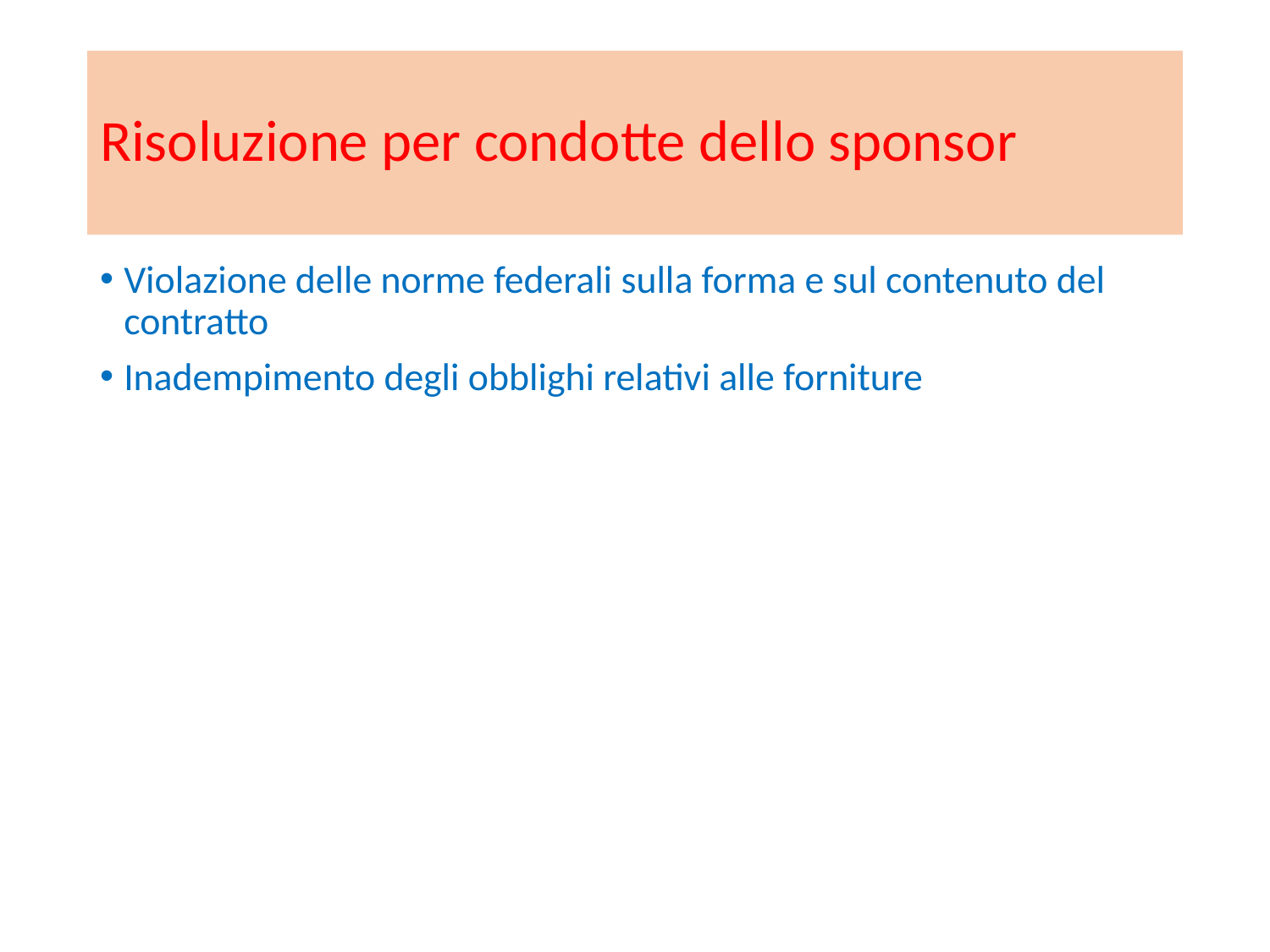

# Risoluzione per condotte dello sponsor
Violazione delle norme federali sulla forma e sul contenuto del contratto
Inadempimento degli obblighi relativi alle forniture